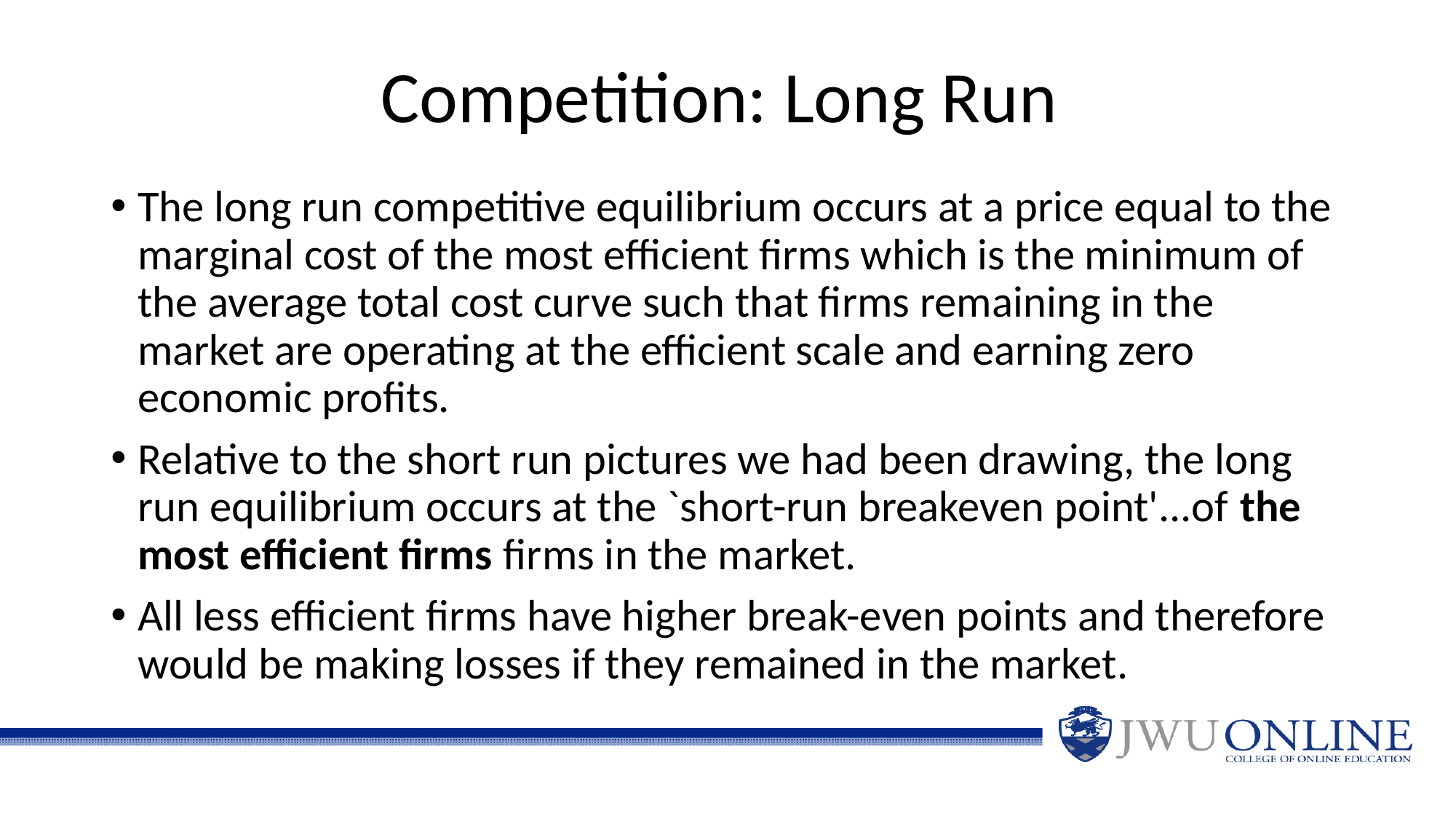

# Competition: Long Run
The long run competitive equilibrium occurs at a price equal to the marginal cost of the most efficient firms which is the minimum of the average total cost curve such that firms remaining in the market are operating at the efficient scale and earning zero economic profits.
Relative to the short run pictures we had been drawing, the long run equilibrium occurs at the `short-run breakeven point'...of the most efficient firms firms in the market.
All less efficient firms have higher break-even points and therefore would be making losses if they remained in the market.